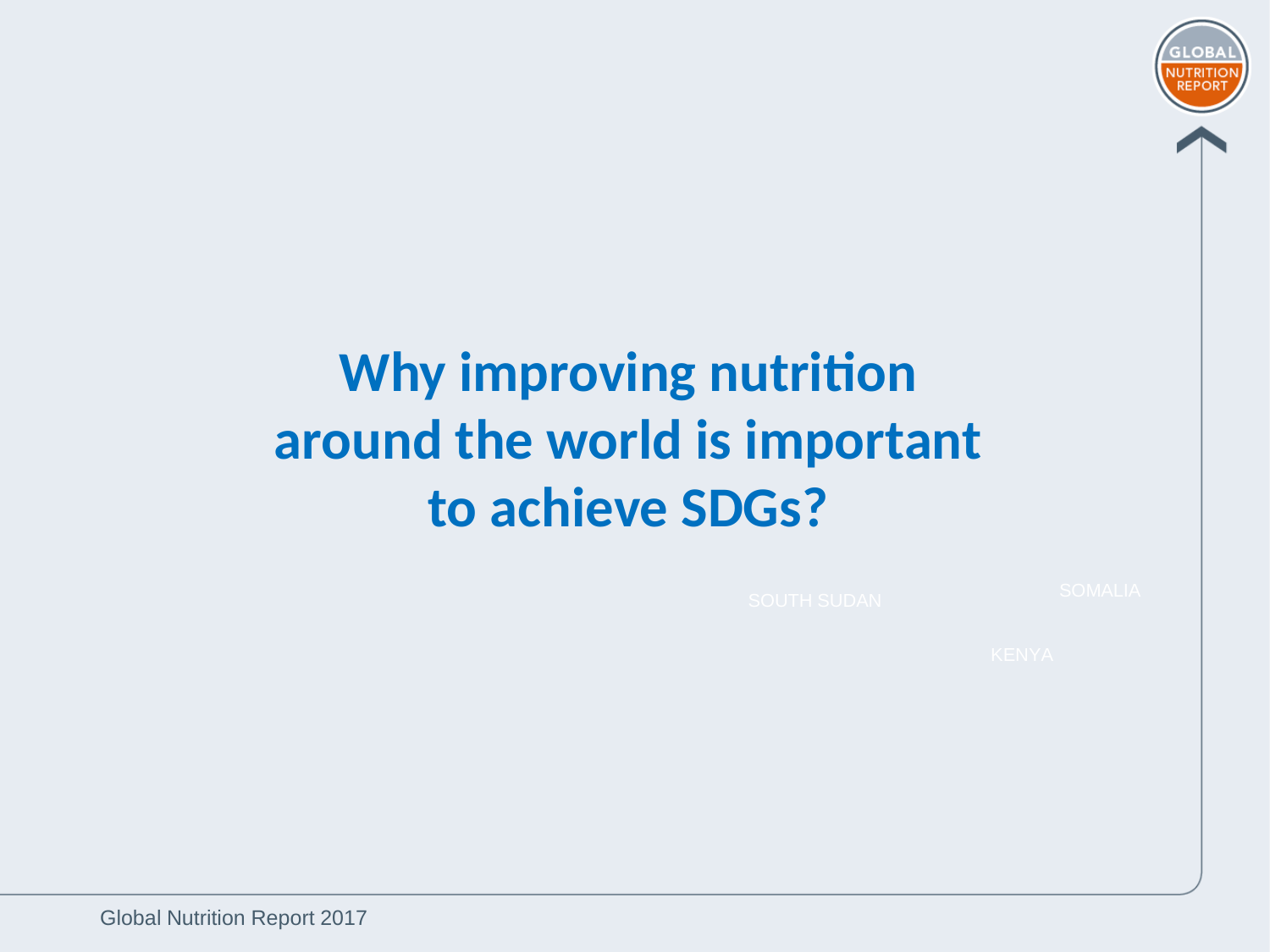

Why improving nutrition around the world is important to achieve SDGs?
SOMALIA
SOUTH SUDAN
KENYA
Global Nutrition Report 2017